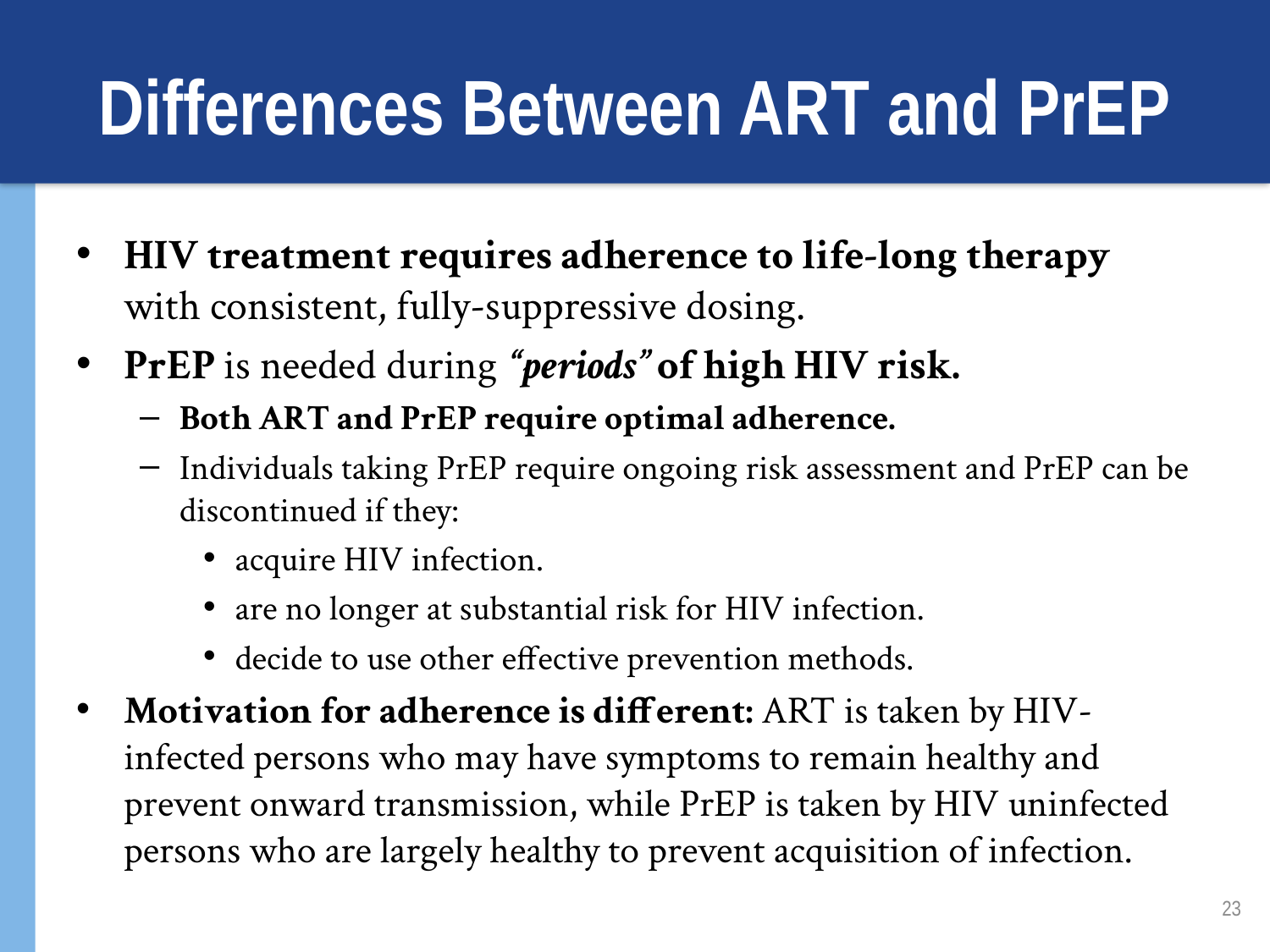

# Differences Between ART and PrEP
HIV treatment requires adherence to life-long therapy with consistent, fully-suppressive dosing.
PrEP is needed during “periods” of high HIV risk.
Both ART and PrEP require optimal adherence.
Individuals taking PrEP require ongoing risk assessment and PrEP can be discontinued if they:
acquire HIV infection.
are no longer at substantial risk for HIV infection.
decide to use other effective prevention methods.
Motivation for adherence is different: ART is taken by HIV-infected persons who may have symptoms to remain healthy and prevent onward transmission, while PrEP is taken by HIV uninfected persons who are largely healthy to prevent acquisition of infection.
23